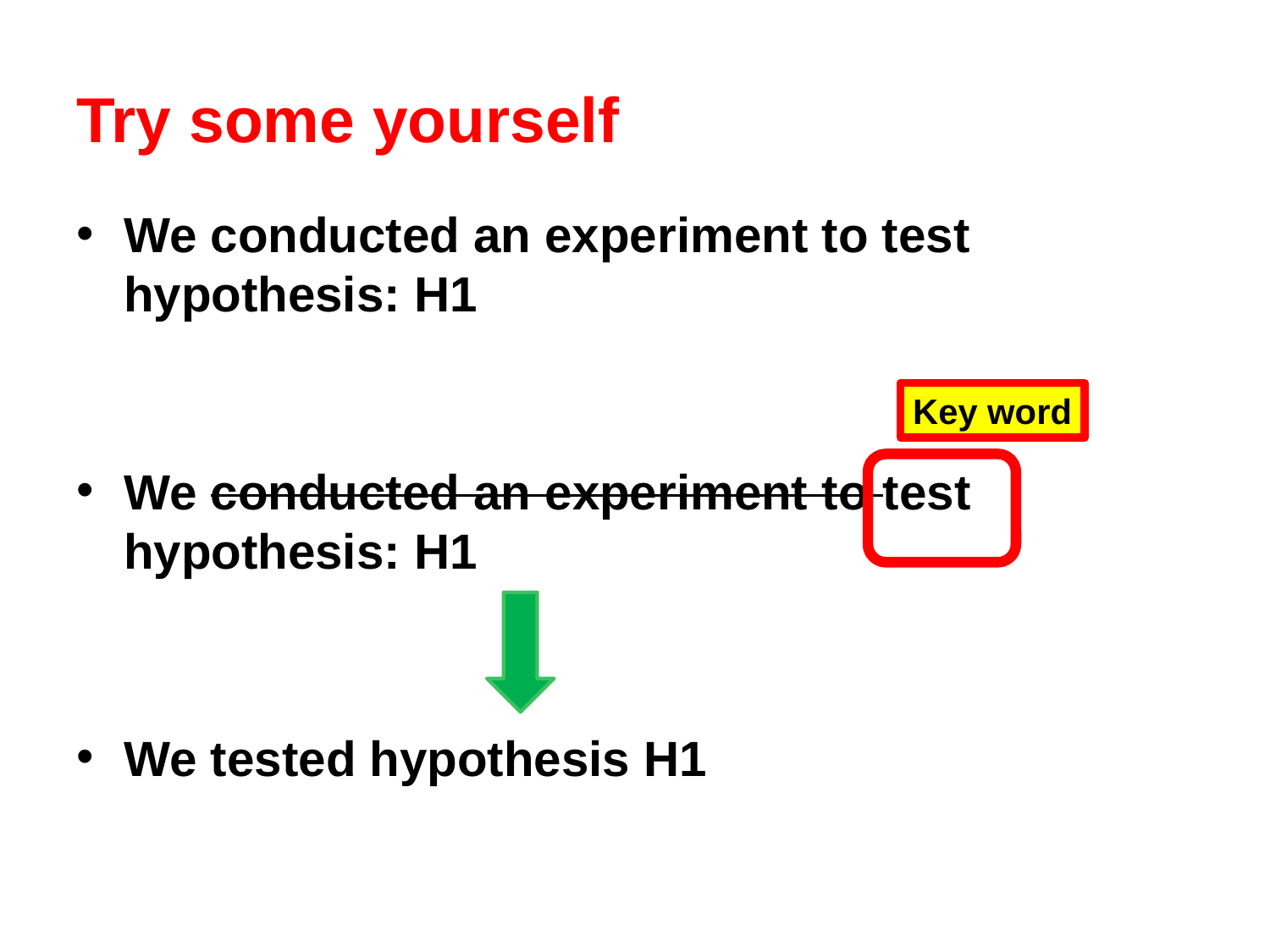

# Try some yourself
We conducted an experiment to test hypothesis: H1
Key word
We conducted an experiment to test hypothesis: H1

We tested hypothesis H1